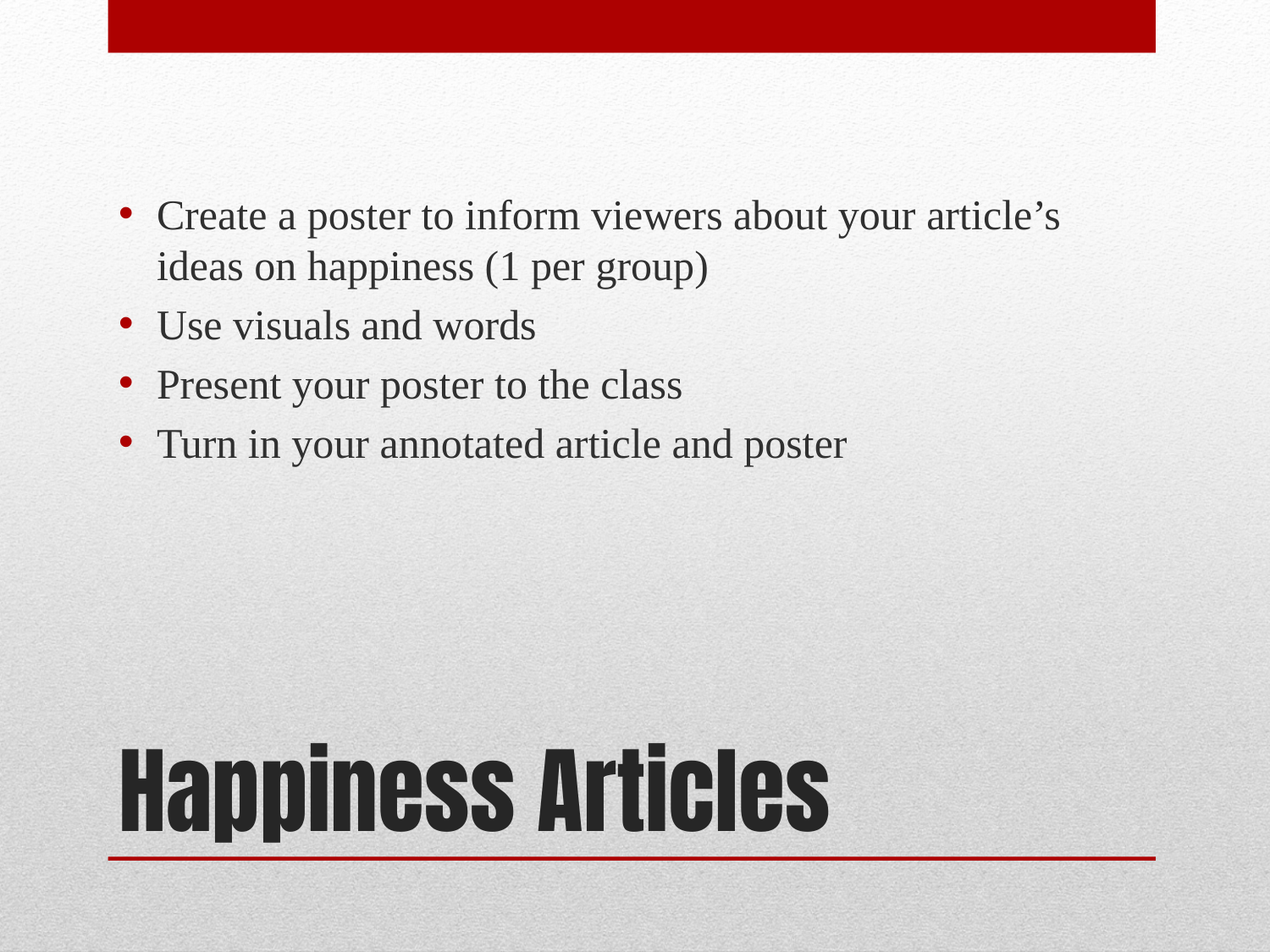

Create a poster to inform viewers about your article’s ideas on happiness (1 per group)
Use visuals and words
Present your poster to the class
Turn in your annotated article and poster

# Happiness Articles